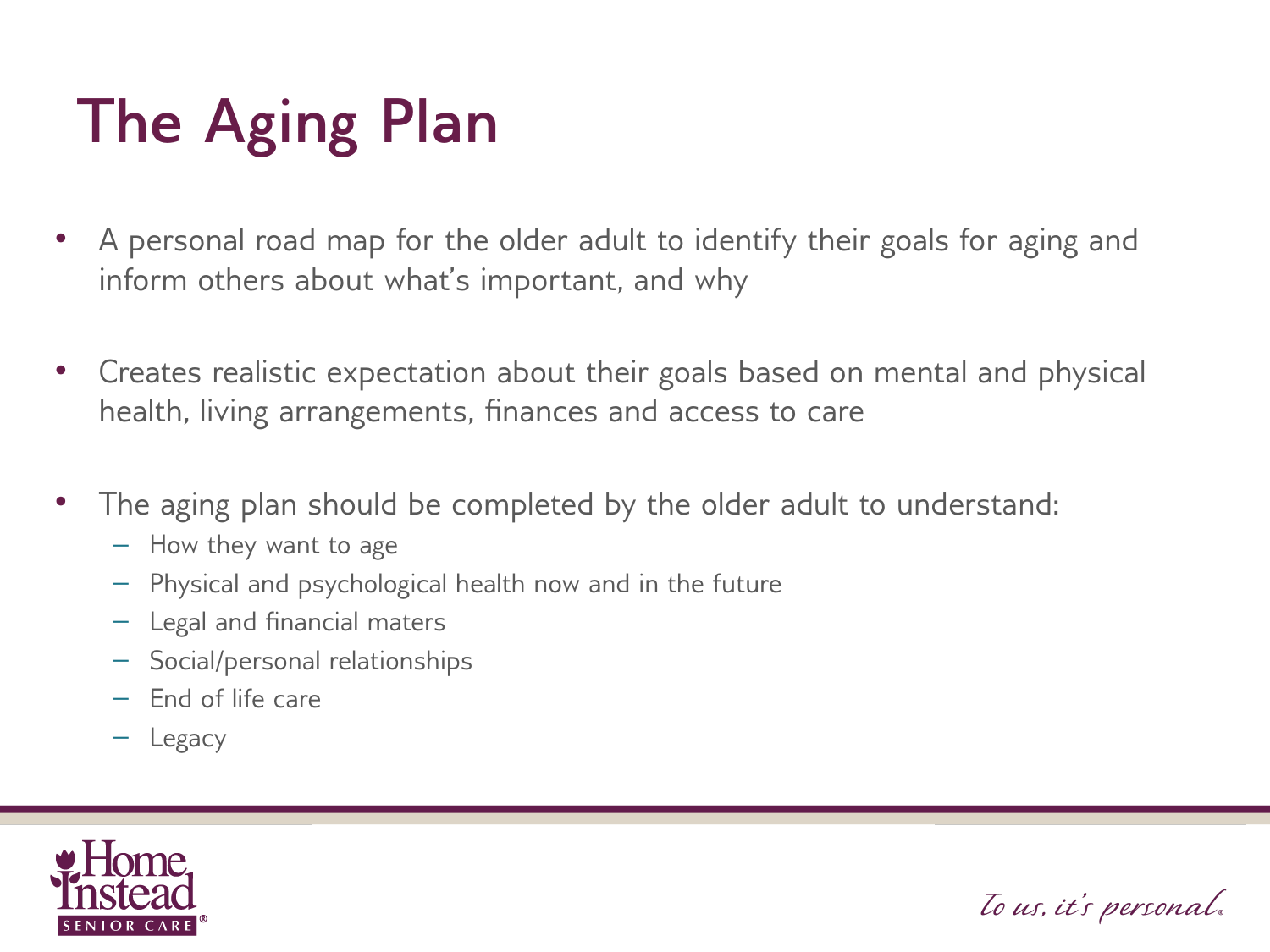

# The Aging Plan
A personal road map for the older adult to identify their goals for aging and inform others about what’s important, and why

Creates realistic expectation about their goals based on mental and physical health, living arrangements, finances and access to care

The aging plan should be completed by the older adult to understand:
How they want to age
Physical and psychological health now and in the future
Legal and financial maters
Social/personal relationships
End of life care
Legacy